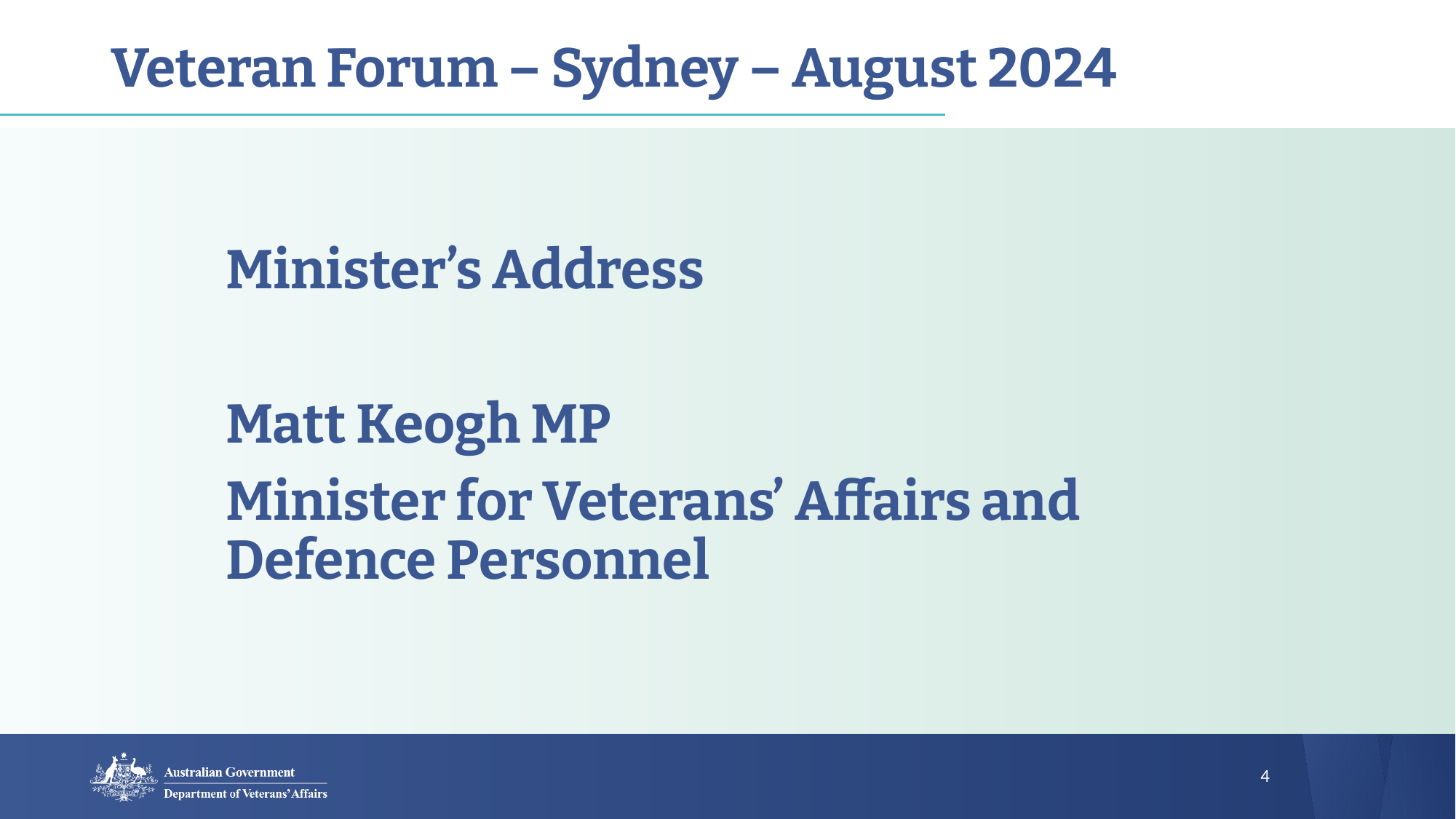

# Veteran Forum – Sydney – August 2024
Minister’s Address

Matt Keogh MP
Minister for Veterans’ Affairs and Defence Personnel
4